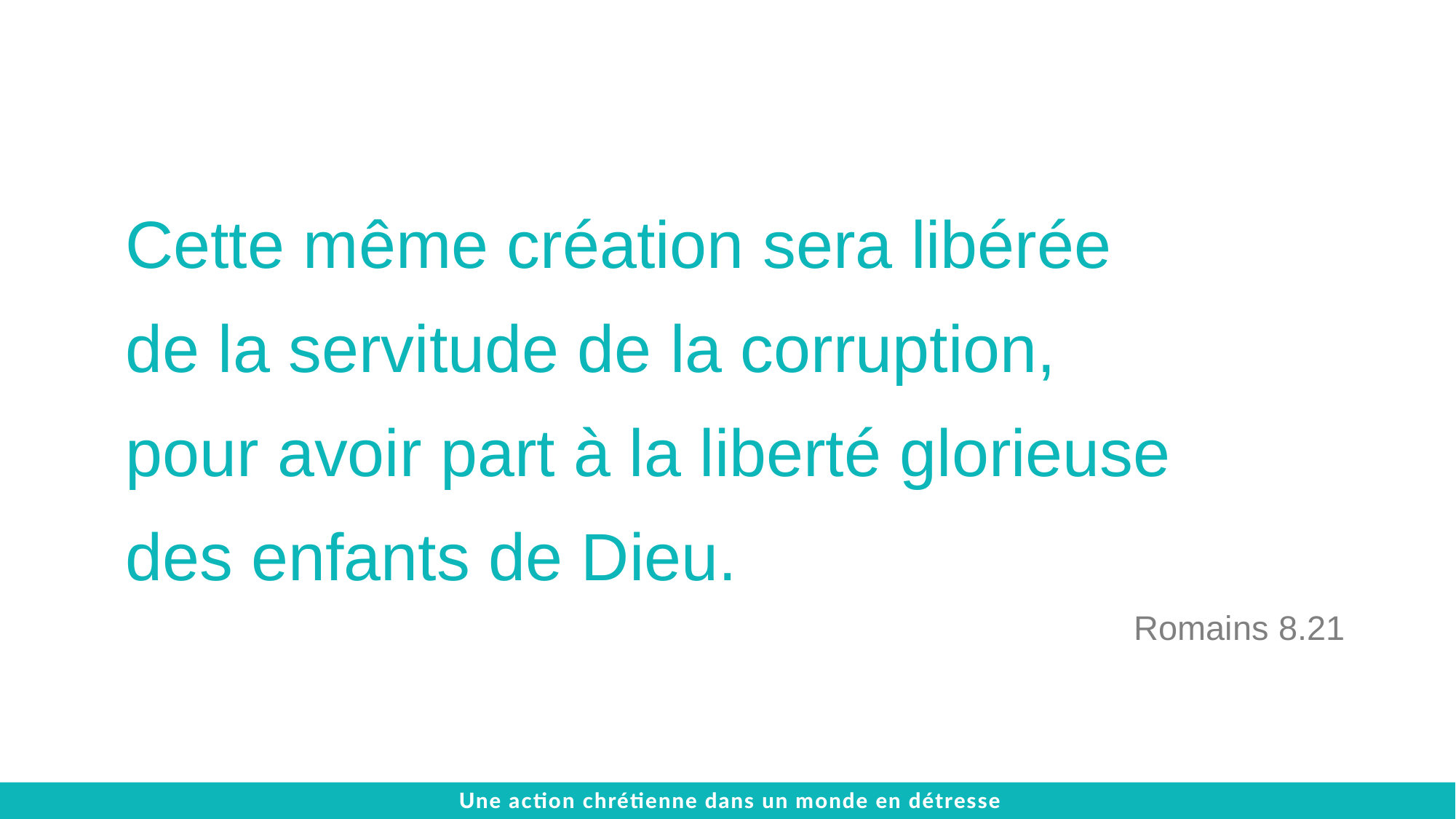

Cette même création sera libérée
de la servitude de la corruption,
pour avoir part à la liberté glorieuse
des enfants de Dieu.
Romains 8.21
Une action chrétienne dans un monde en détresse